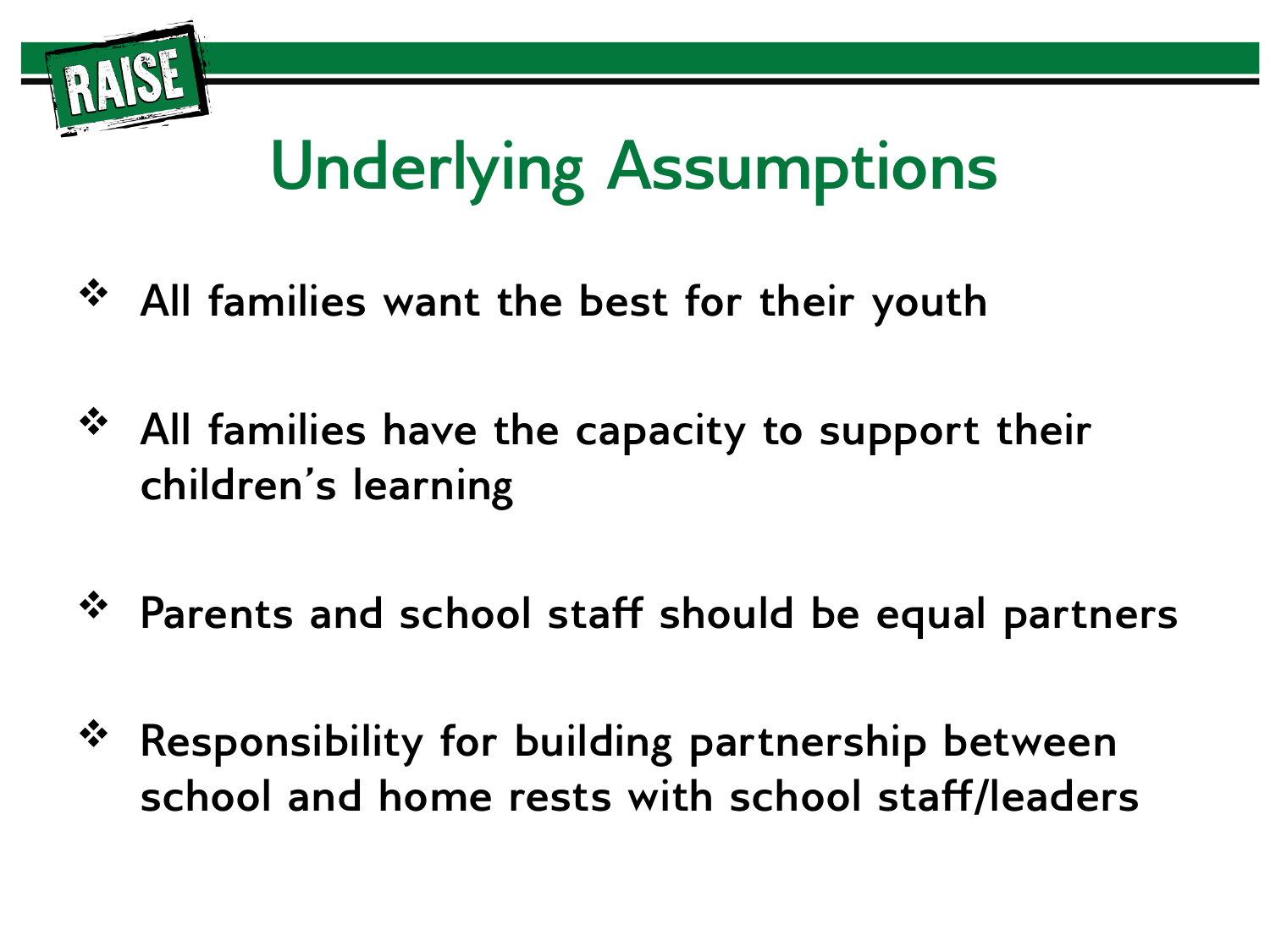

# Underlying Assumptions
All families want the best for their youth

All families have the capacity to support their children’s learning

Parents and school staff should be equal partners

Responsibility for building partnership between school and home rests with school staff/leaders